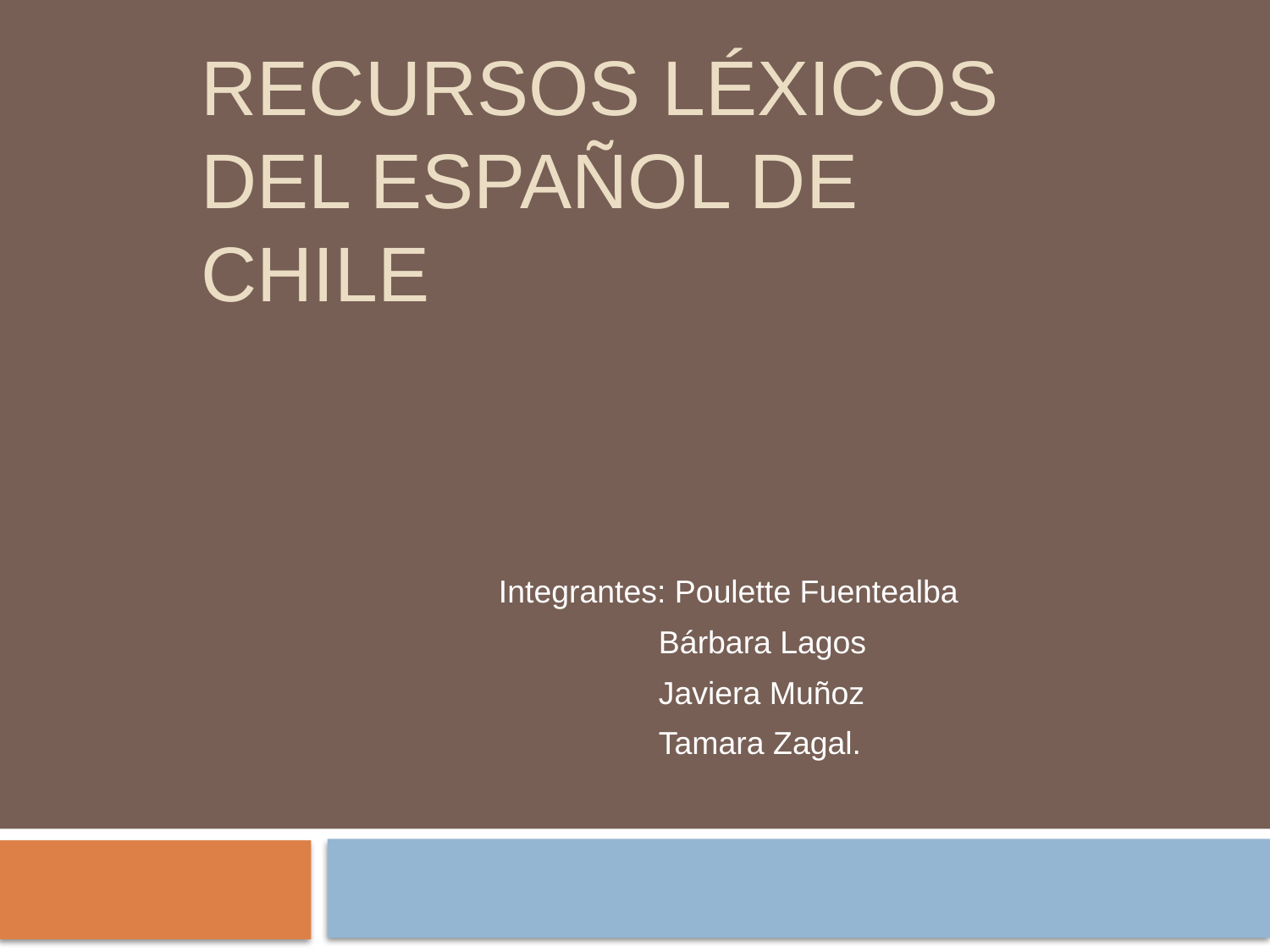

# Recursos léxicos del español de chile
Integrantes: Poulette Fuentealba
                  Bárbara Lagos
                  Javiera Muñoz
                  Tamara Zagal.